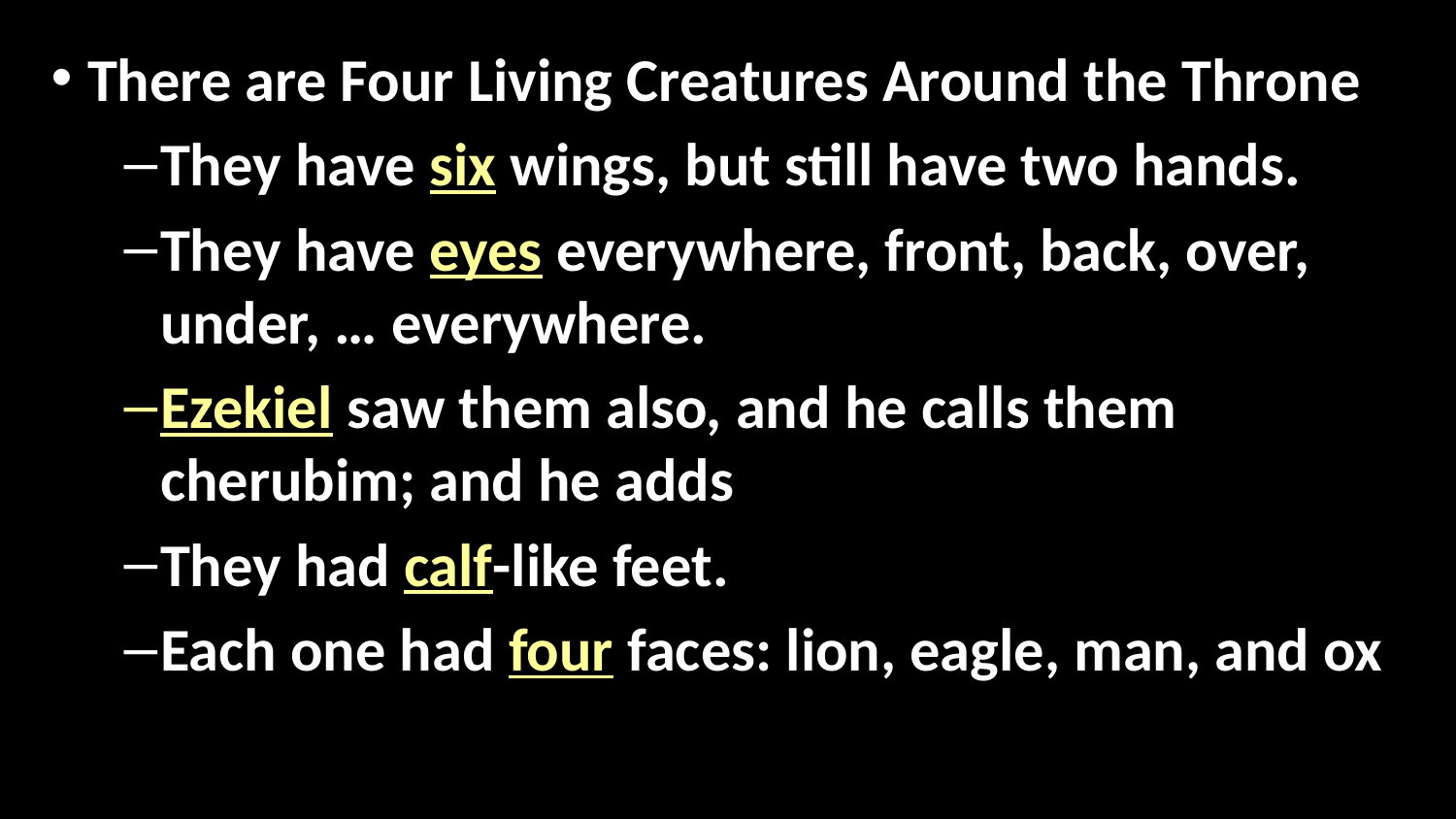

There are Four Living Creatures Around the Throne
They have six wings, but still have two hands.
They have eyes everywhere, front, back, over, under, … everywhere.
Ezekiel saw them also, and he calls them cherubim; and he adds
They had calf-like feet.
Each one had four faces: lion, eagle, man, and ox